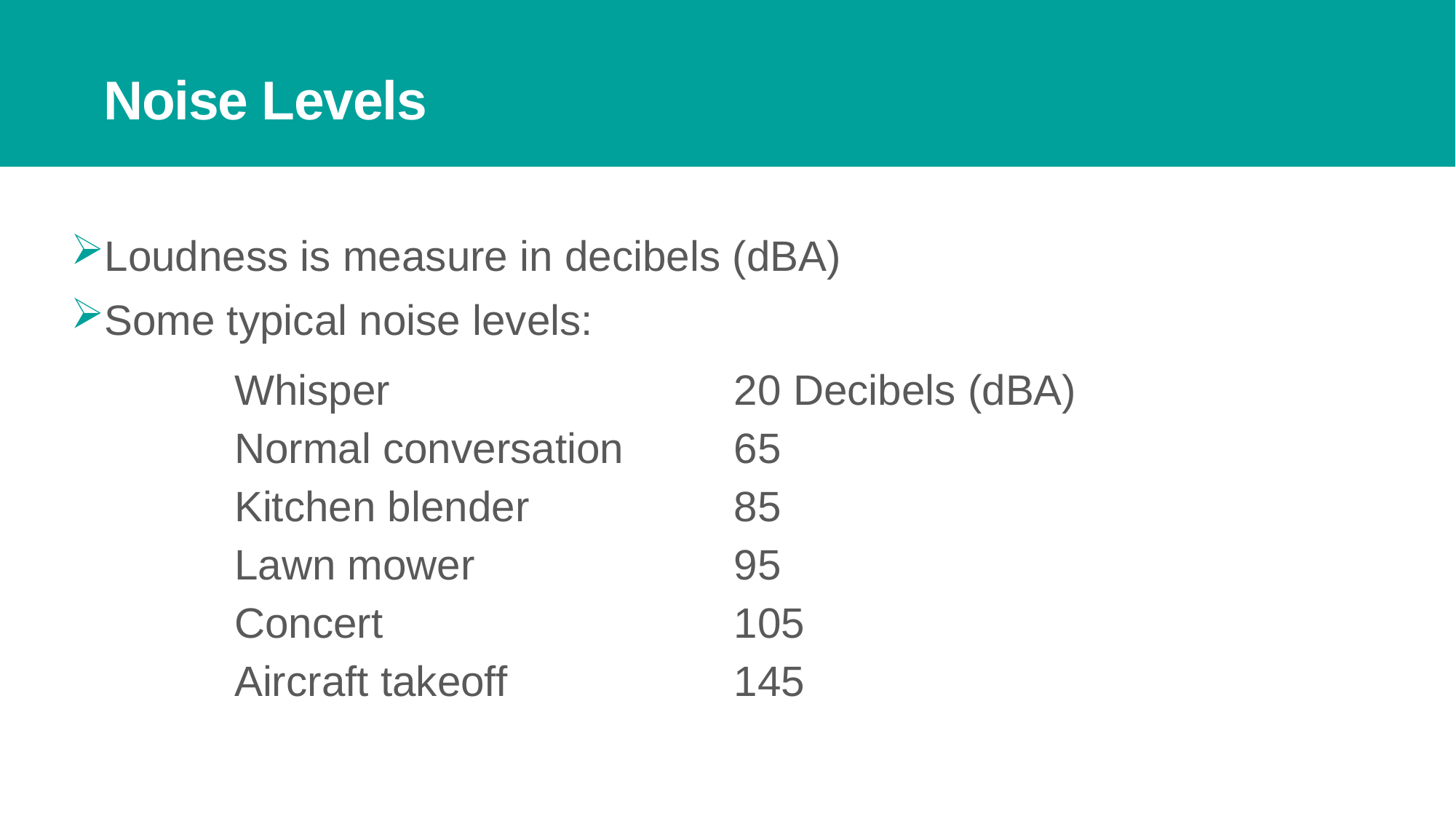

# Noise Levels
Loudness is measure in decibels (dBA)
Some typical noise levels:

| Whisper | 20 Decibels (dBA) |
| --- | --- |
| Normal conversation | 65 |
| Kitchen blender | 85 |
| Lawn mower | 95 |
| Concert | 105 |
| Aircraft takeoff | 145 |